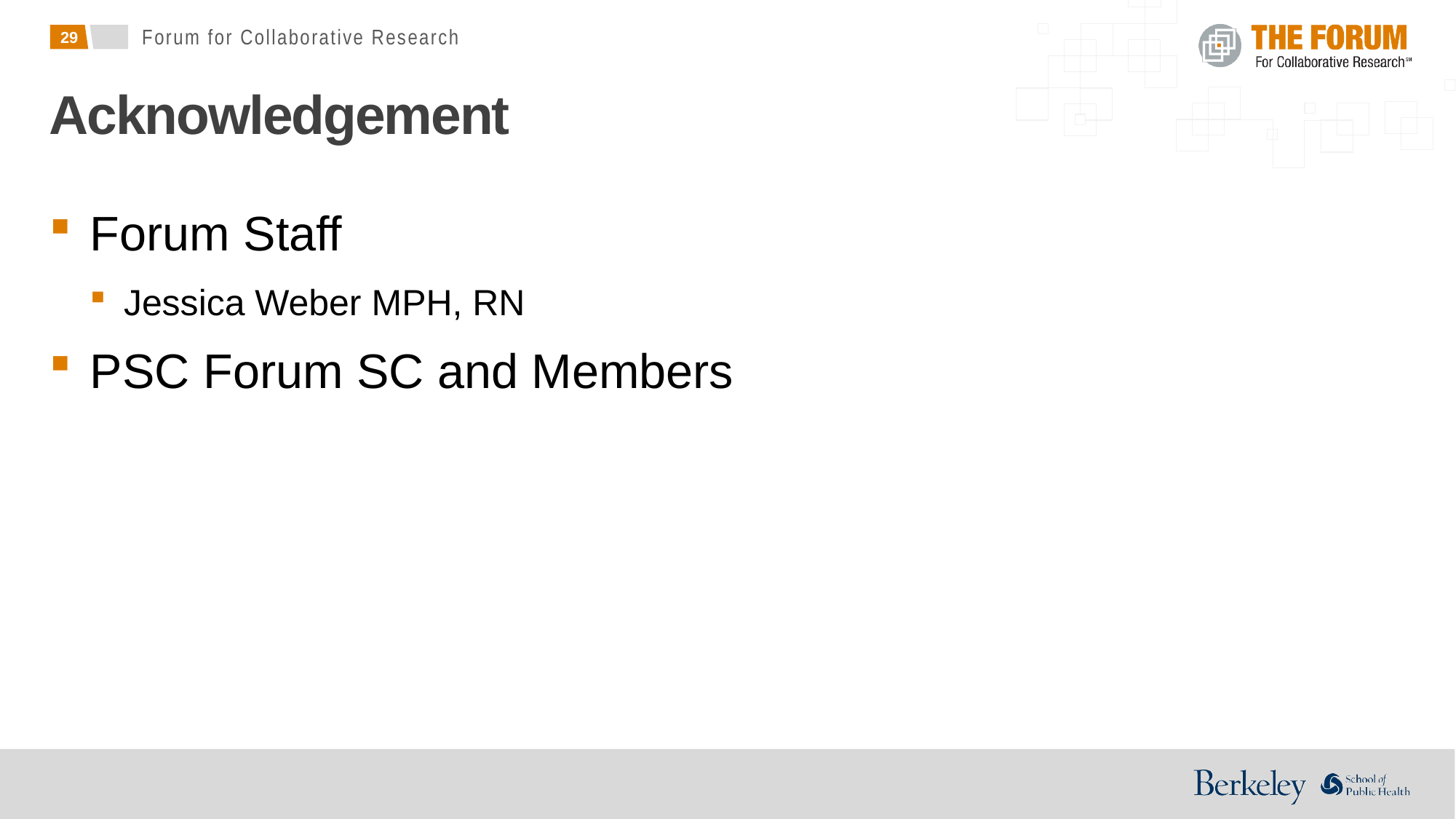

# Acknowledgement
Forum Staff
Jessica Weber MPH, RN
PSC Forum SC and Members